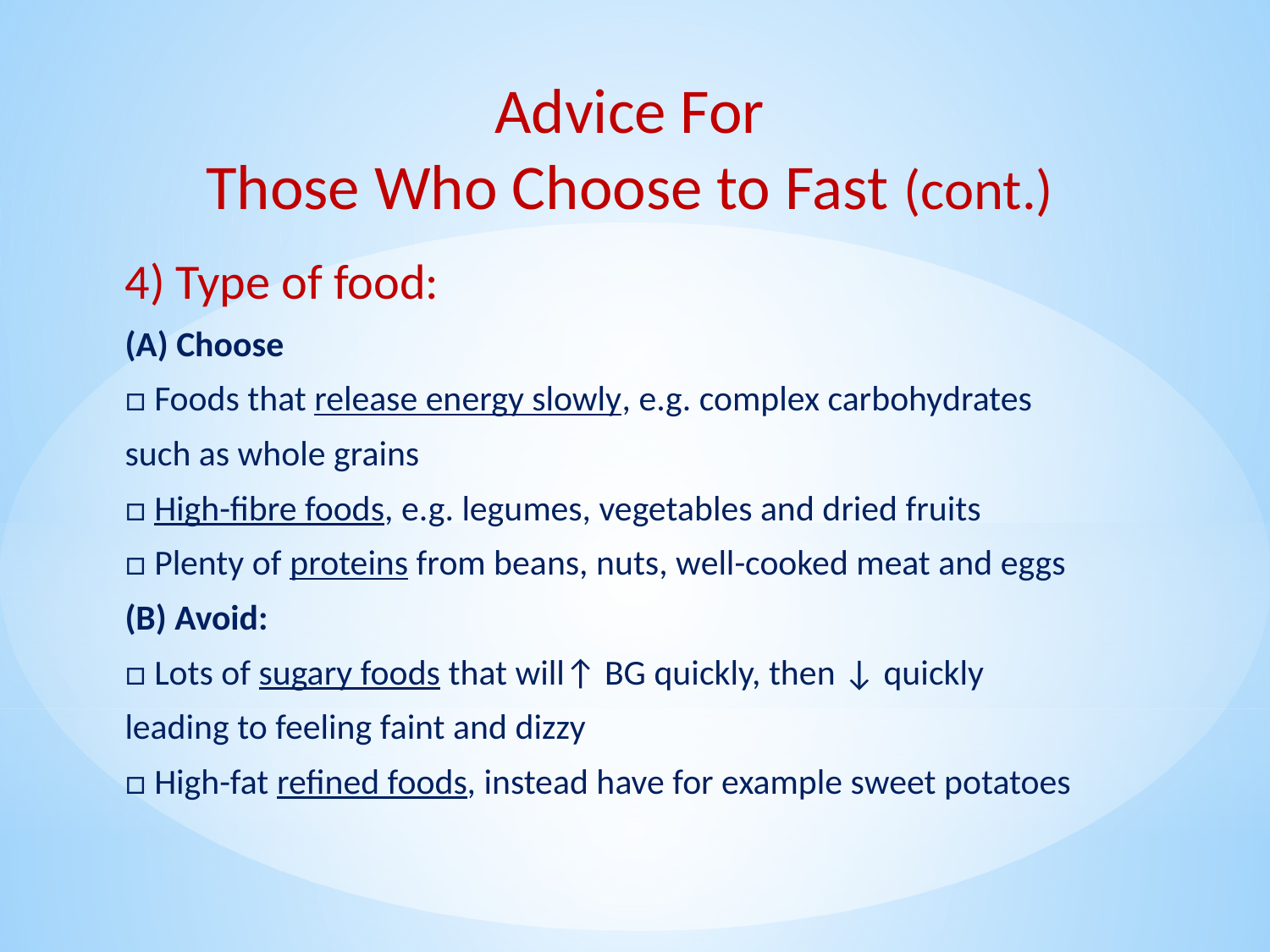

# Advice For Those Who Choose to Fast (cont.)
4) Type of food:
(A) Choose
□ Foods that release energy slowly, e.g. complex carbohydrates
such as whole grains
□ High-fibre foods, e.g. legumes, vegetables and dried fruits
□ Plenty of proteins from beans, nuts, well-cooked meat and eggs
(B) Avoid:
□ Lots of sugary foods that will↑ BG quickly, then ↓ quickly
leading to feeling faint and dizzy
□ High-fat refined foods, instead have for example sweet potatoes